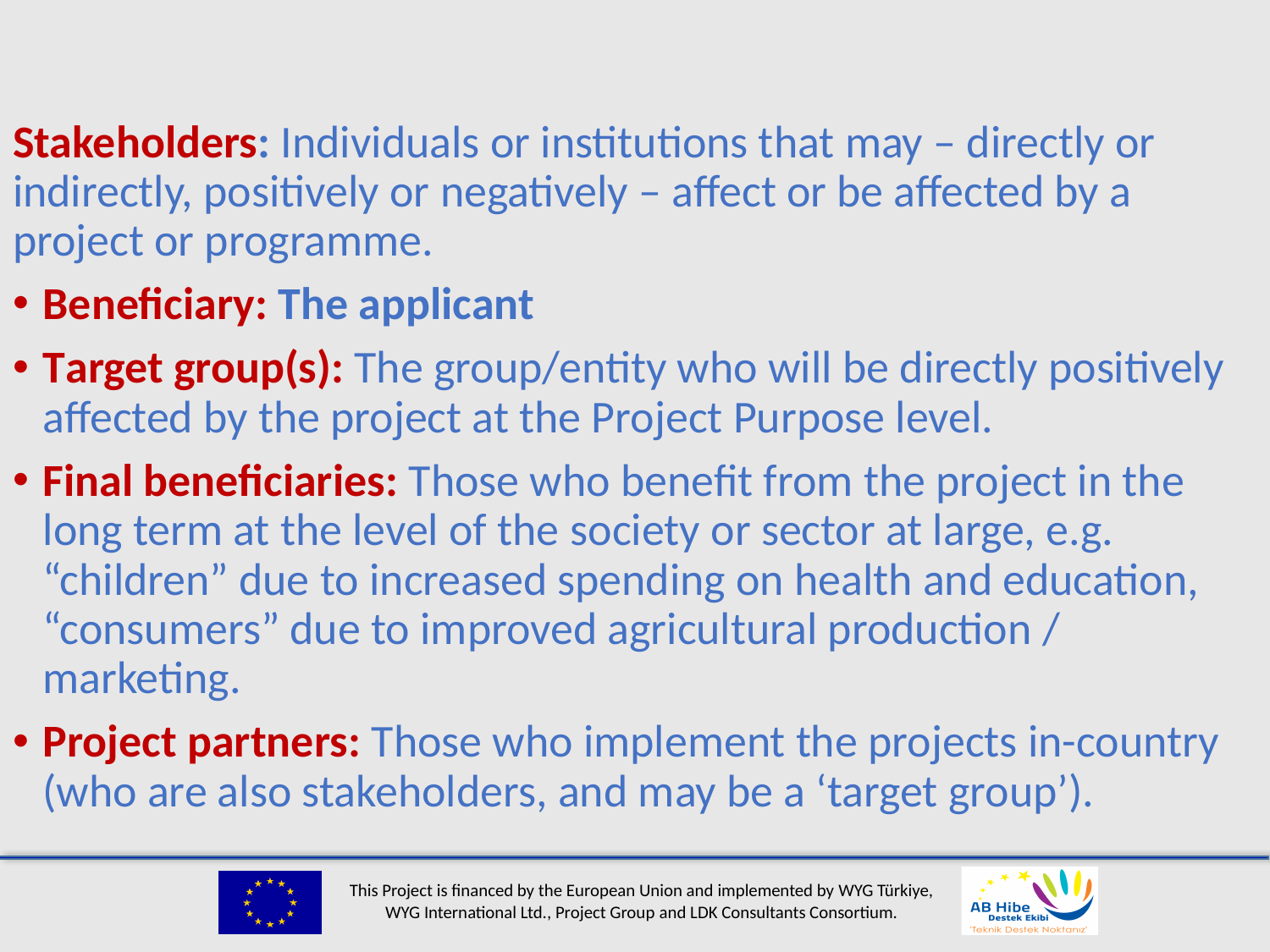

#
Stakeholders: Individuals or institutions that may – directly or indirectly, positively or negatively – affect or be affected by a project or programme.
Beneficiary: The applicant
Target group(s): The group/entity who will be directly positively affected by the project at the Project Purpose level.
Final beneficiaries: Those who benefit from the project in the long term at the level of the society or sector at large, e.g. “children” due to increased spending on health and education, “consumers” due to improved agricultural production / marketing.
Project partners: Those who implement the projects in-country (who are also stakeholders, and may be a ‘target group’).